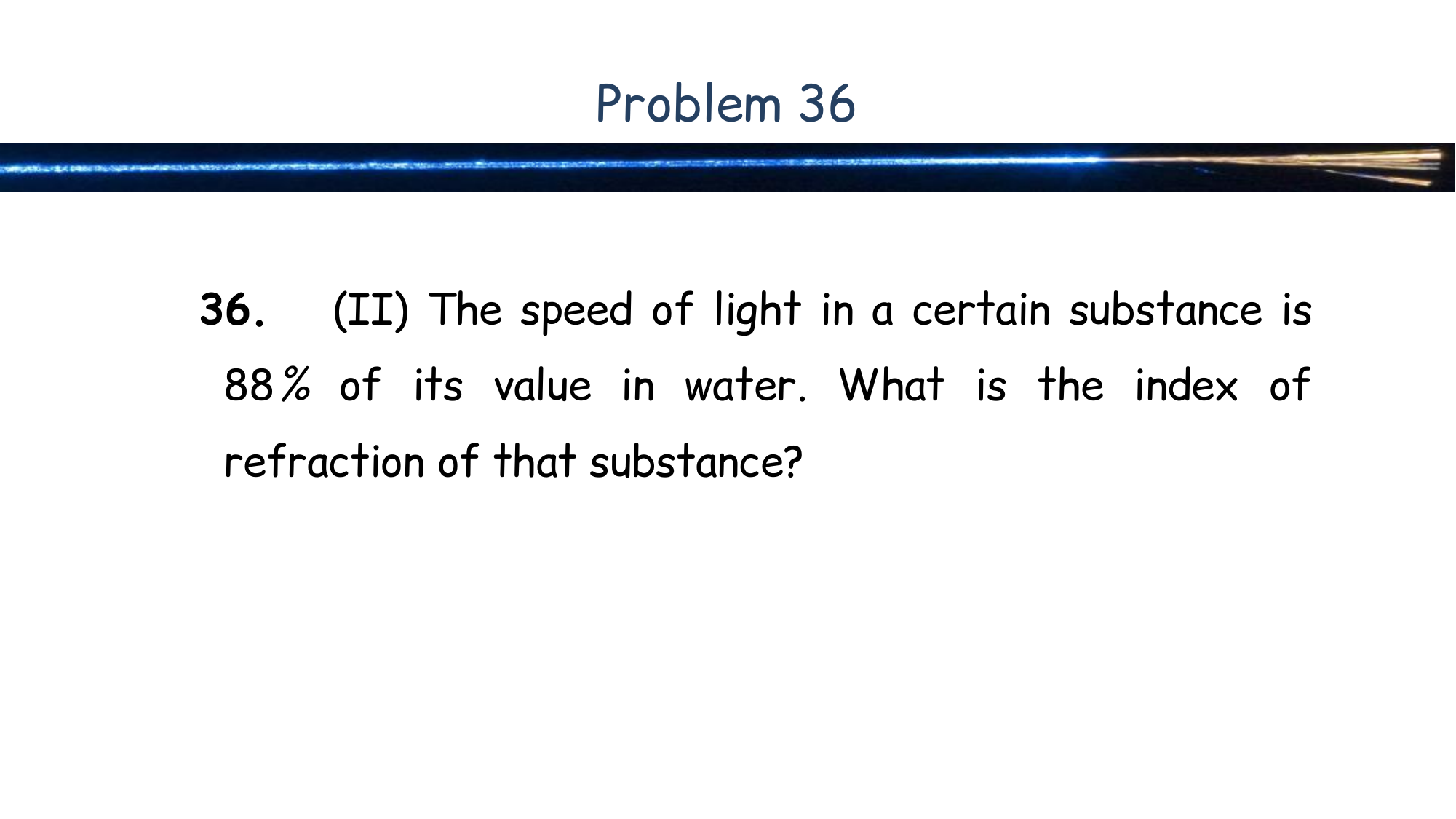

# Problem 36
36.	(II) The speed of light in a certain substance is 88% of its value in water. What is the index of refraction of that substance?